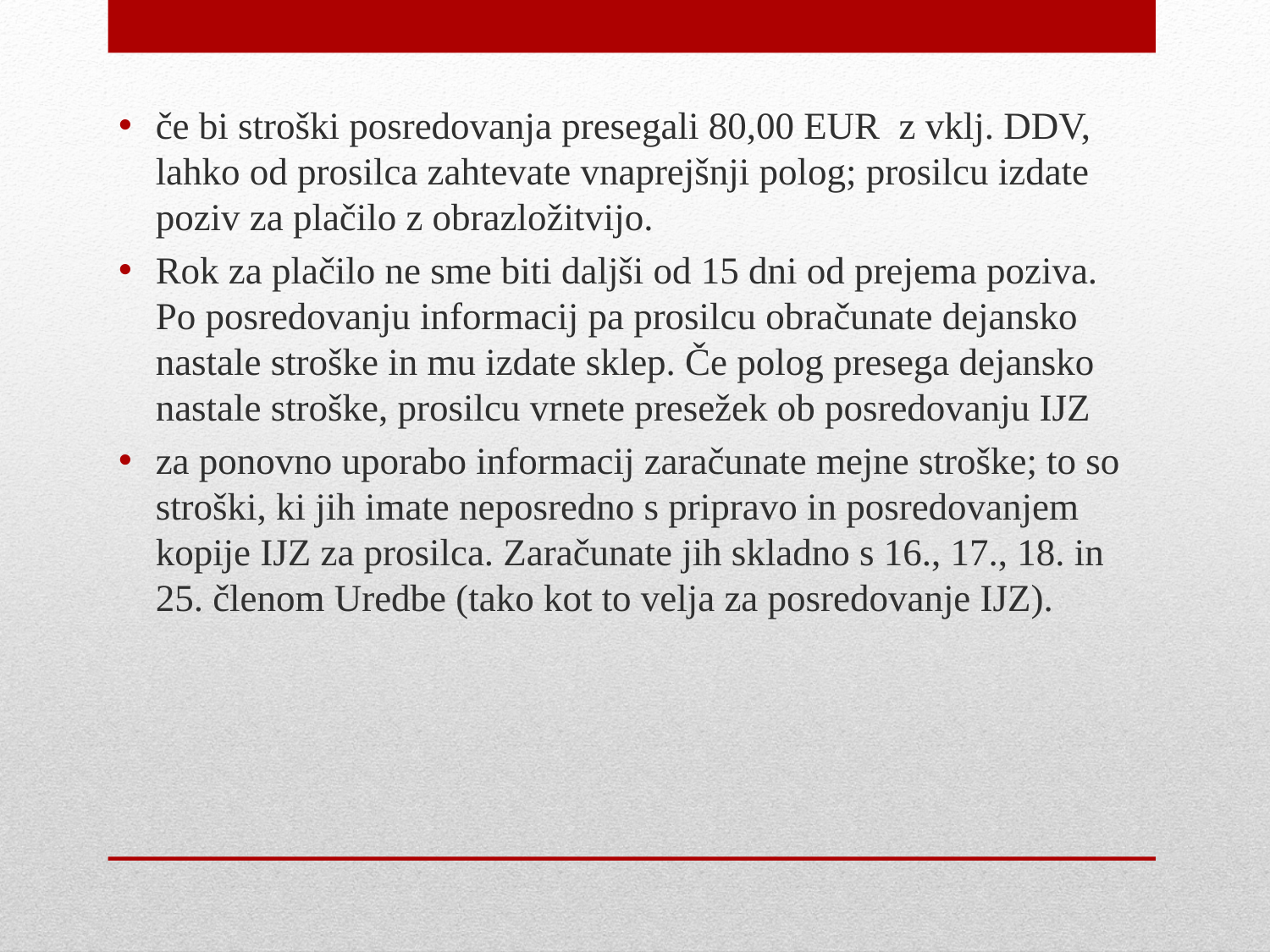

če bi stroški posredovanja presegali 80,00 EUR  z vklj. DDV, lahko od prosilca zahtevate vnaprejšnji polog; prosilcu izdate poziv za plačilo z obrazložitvijo.
Rok za plačilo ne sme biti daljši od 15 dni od prejema poziva. Po posredovanju informacij pa prosilcu obračunate dejansko nastale stroške in mu izdate sklep. Če polog presega dejansko nastale stroške, prosilcu vrnete presežek ob posredovanju IJZ
za ponovno uporabo informacij zaračunate mejne stroške; to so stroški, ki jih imate neposredno s pripravo in posredovanjem kopije IJZ za prosilca. Zaračunate jih skladno s 16., 17., 18. in 25. členom Uredbe (tako kot to velja za posredovanje IJZ).

#